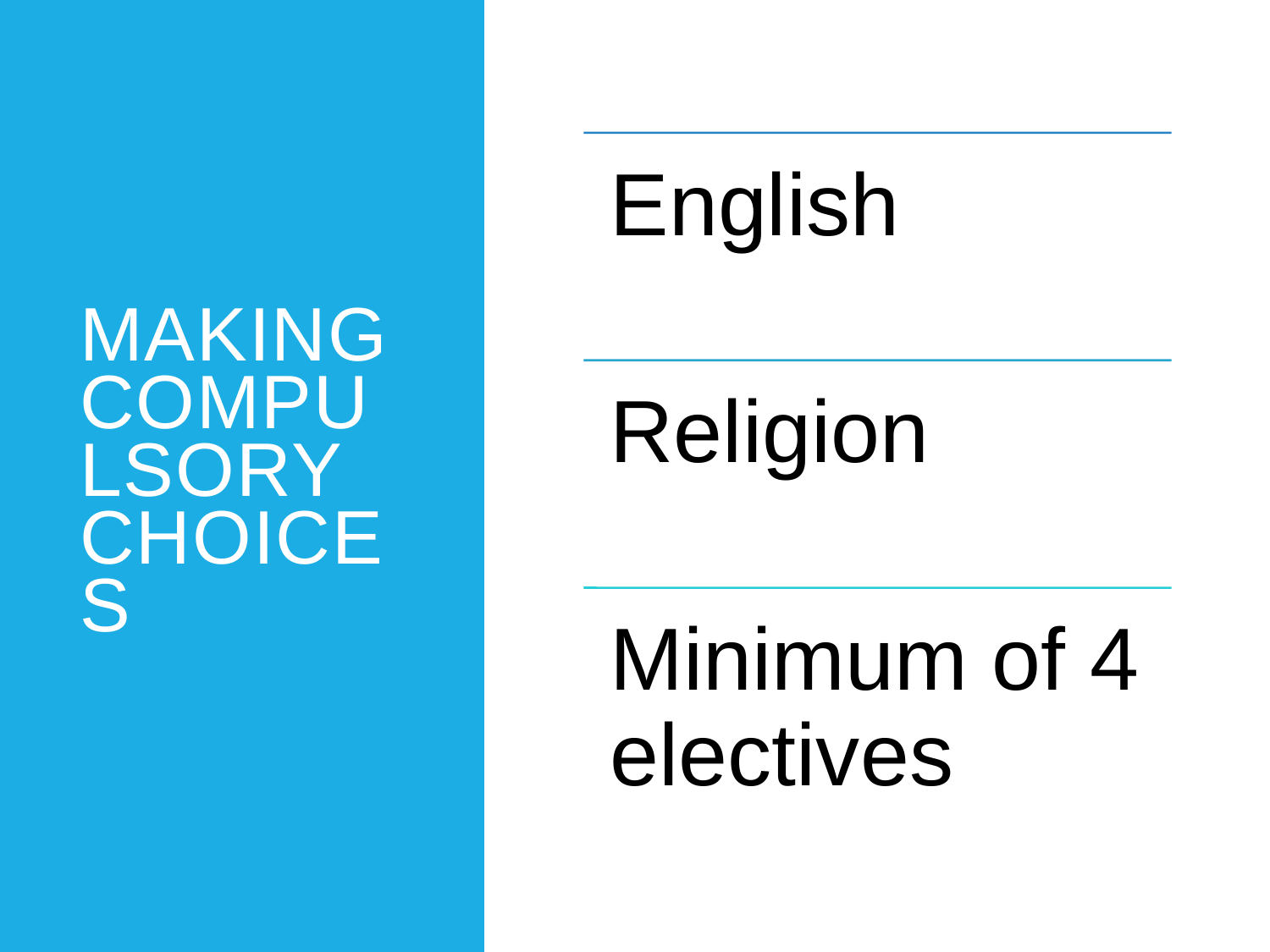

# Making Compulsory choices
English
Religion
Minimum of 4 electives